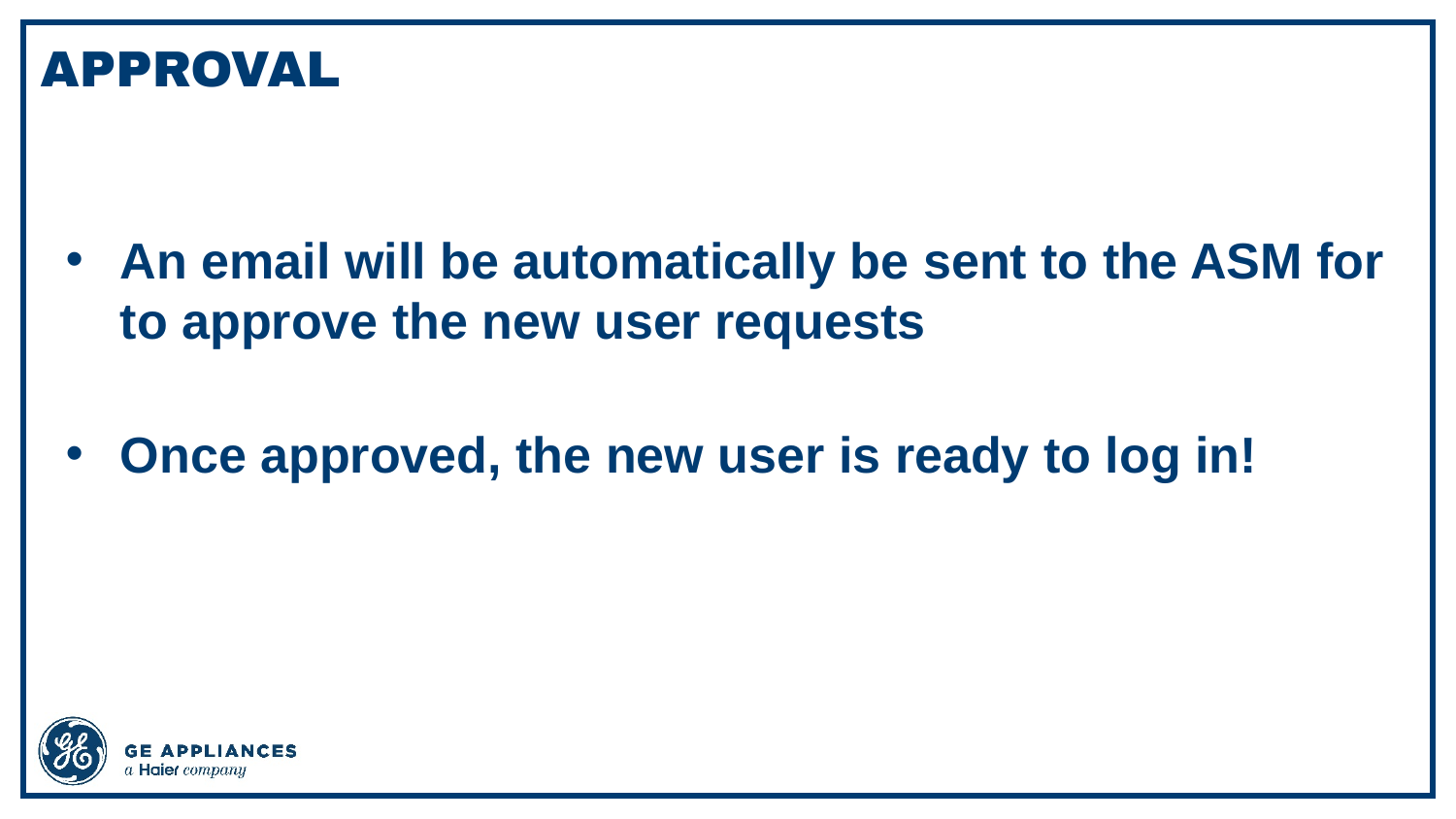

# Approval
An email will be automatically be sent to the ASM for to approve the new user requests

Once approved, the new user is ready to log in!